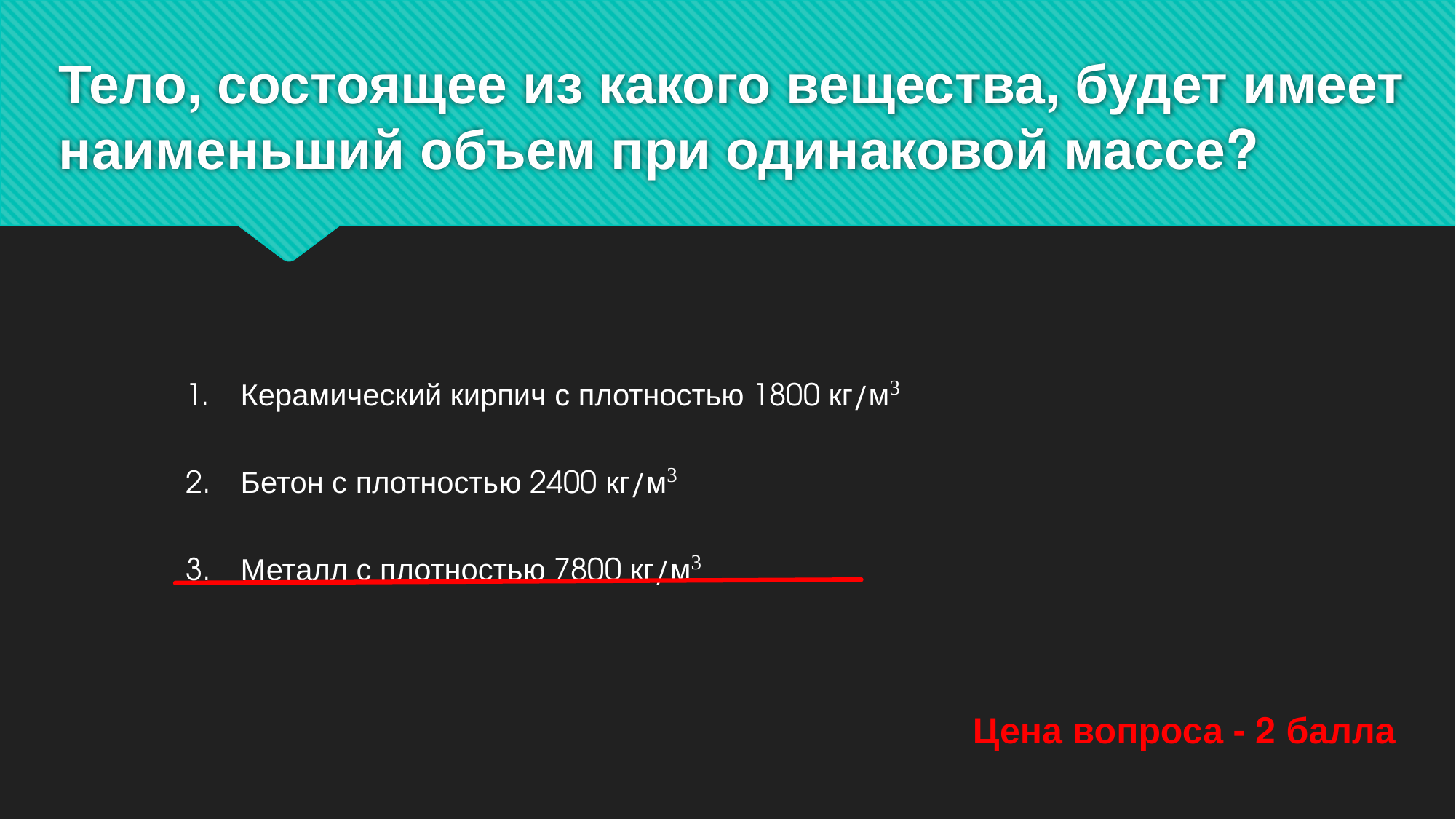

# Тело, состоящее из какого вещества, будет имеет наименьший объем при одинаковой массе?

Керамический кирпич с плотностью 1800 кг/м3

Бетон с плотностью 2400 кг/м3

Металл с плотностью 7800 кг/м3

Цена вопроса - 2 балла